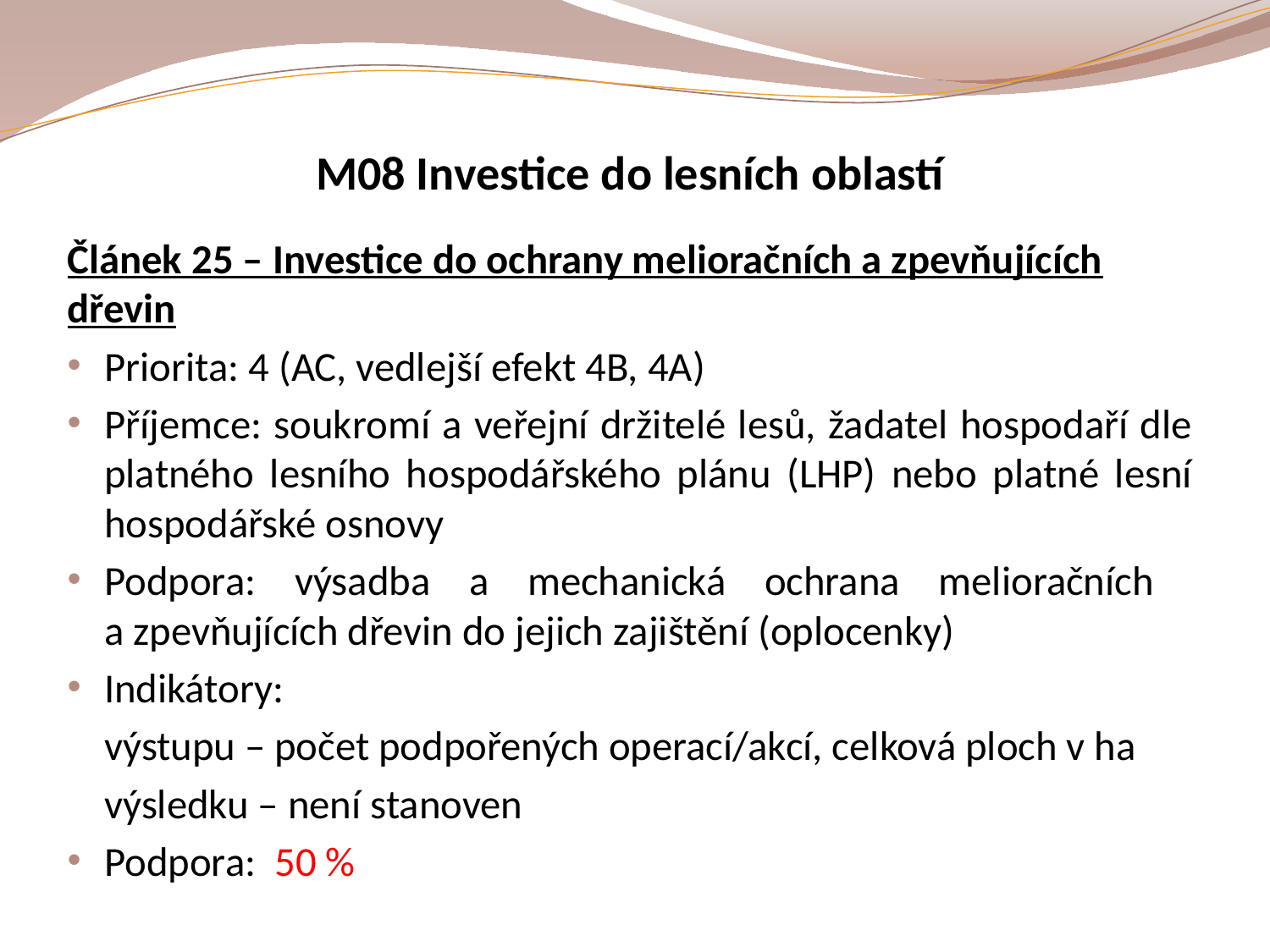

M08 Investice do lesních oblastí

Článek 25 – Investice do ochrany melioračních a zpevňujících dřevin
Priorita: 4 (AC, vedlejší efekt 4B, 4A)
Příjemce: soukromí a veřejní držitelé lesů, žadatel hospodaří dle platného lesního hospodářského plánu (LHP) nebo platné lesní hospodářské osnovy
Podpora: výsadba a mechanická ochrana melioračních
a zpevňujících dřevin do jejich zajištění (oplocenky)
Indikátory:
	výstupu – počet podpořených operací/akcí, celková ploch v ha
	výsledku – není stanoven
Podpora:  50 %